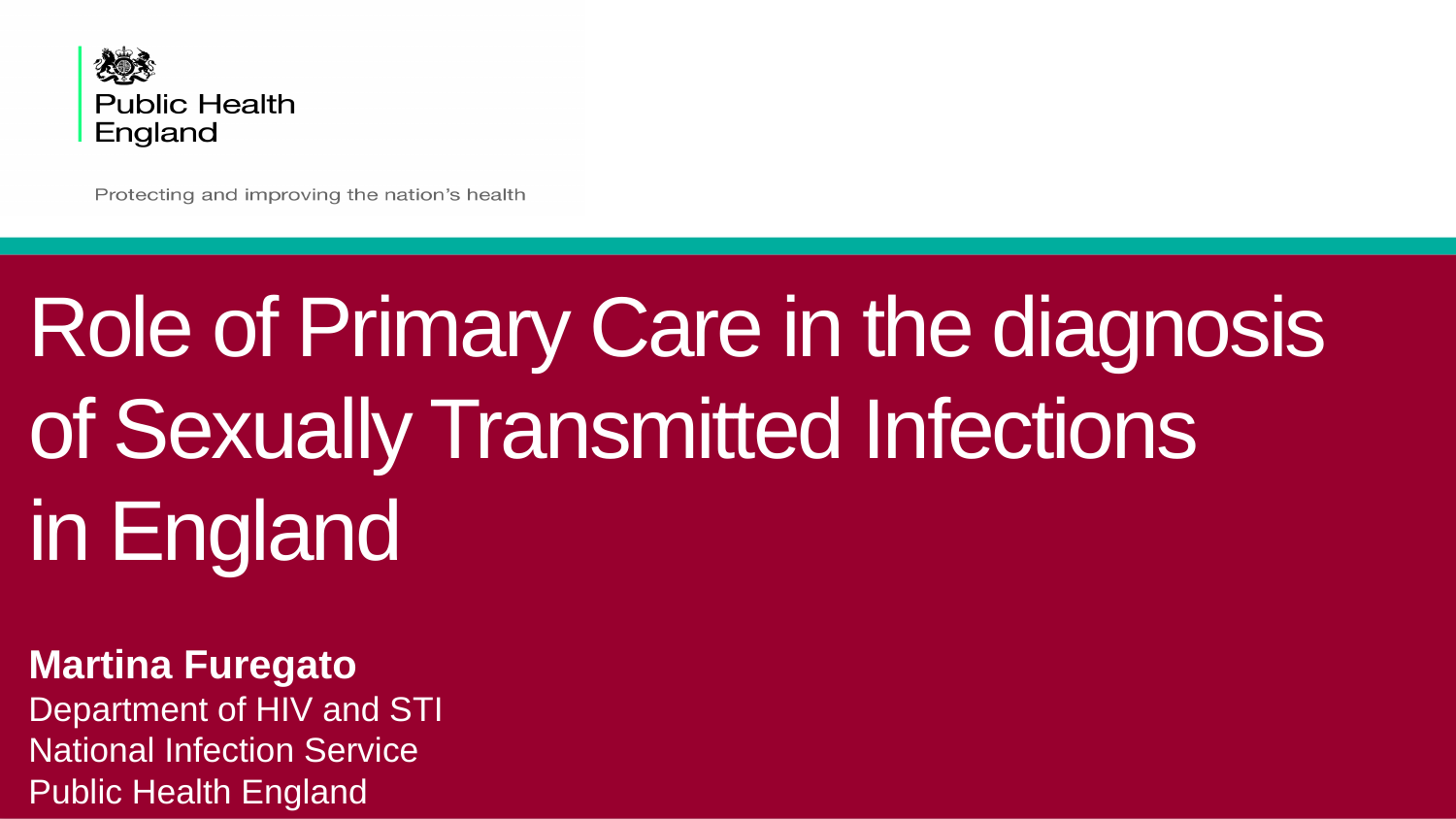

# Role of Primary Care in the diagnosis of Sexually Transmitted Infections in England
Martina Furegato
Department of HIV and STI
National Infection Service
Public Health England